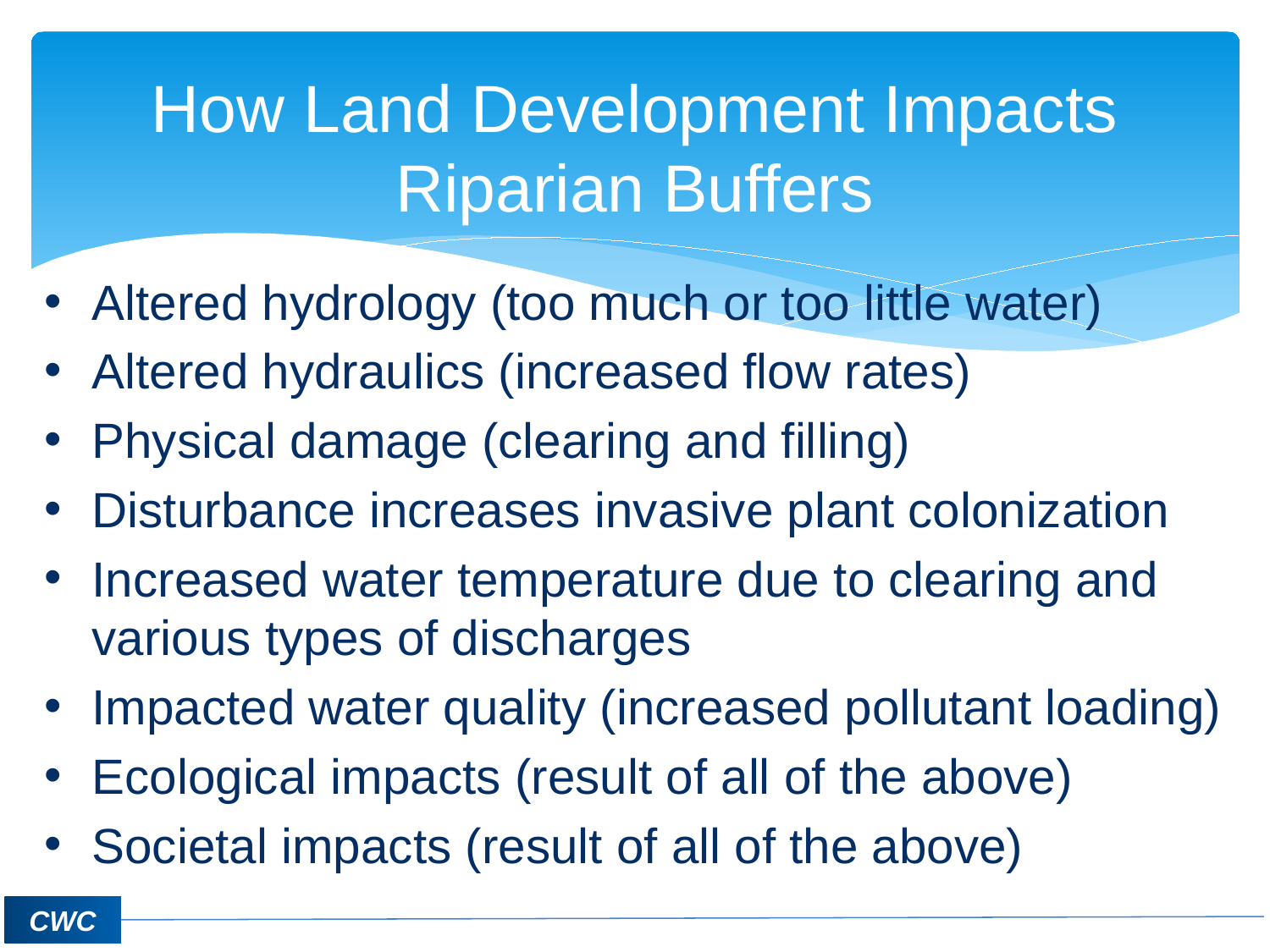

# How Land Development Impacts Riparian Buffers
Altered hydrology (too much or too little water)
Altered hydraulics (increased flow rates)
Physical damage (clearing and filling)
Disturbance increases invasive plant colonization
Increased water temperature due to clearing and various types of discharges
Impacted water quality (increased pollutant loading)
Ecological impacts (result of all of the above)
Societal impacts (result of all of the above)